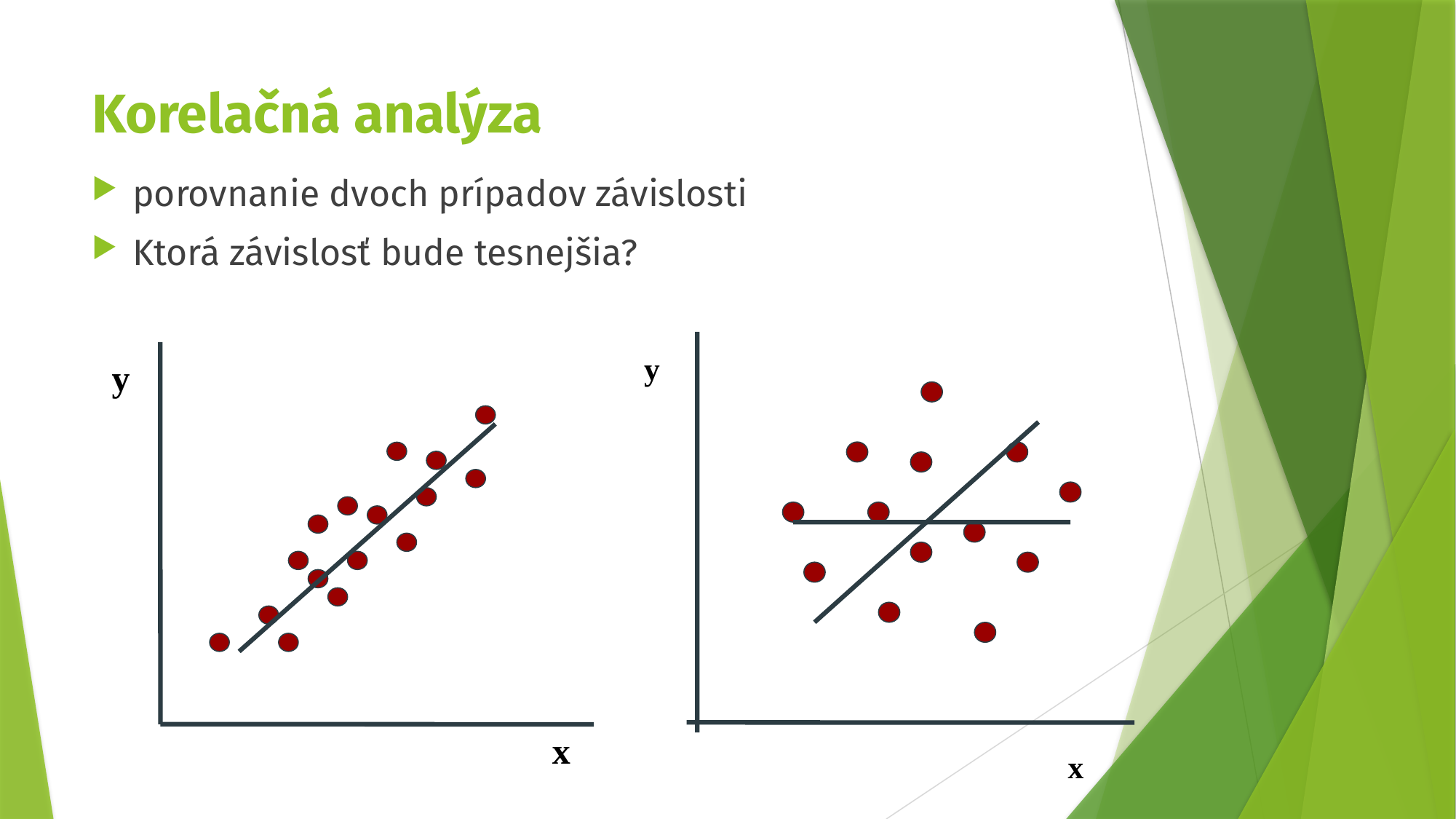

# Korelačná analýza
porovnanie dvoch prípadov závislosti
Ktorá závislosť bude tesnejšia?

y

x

y

x